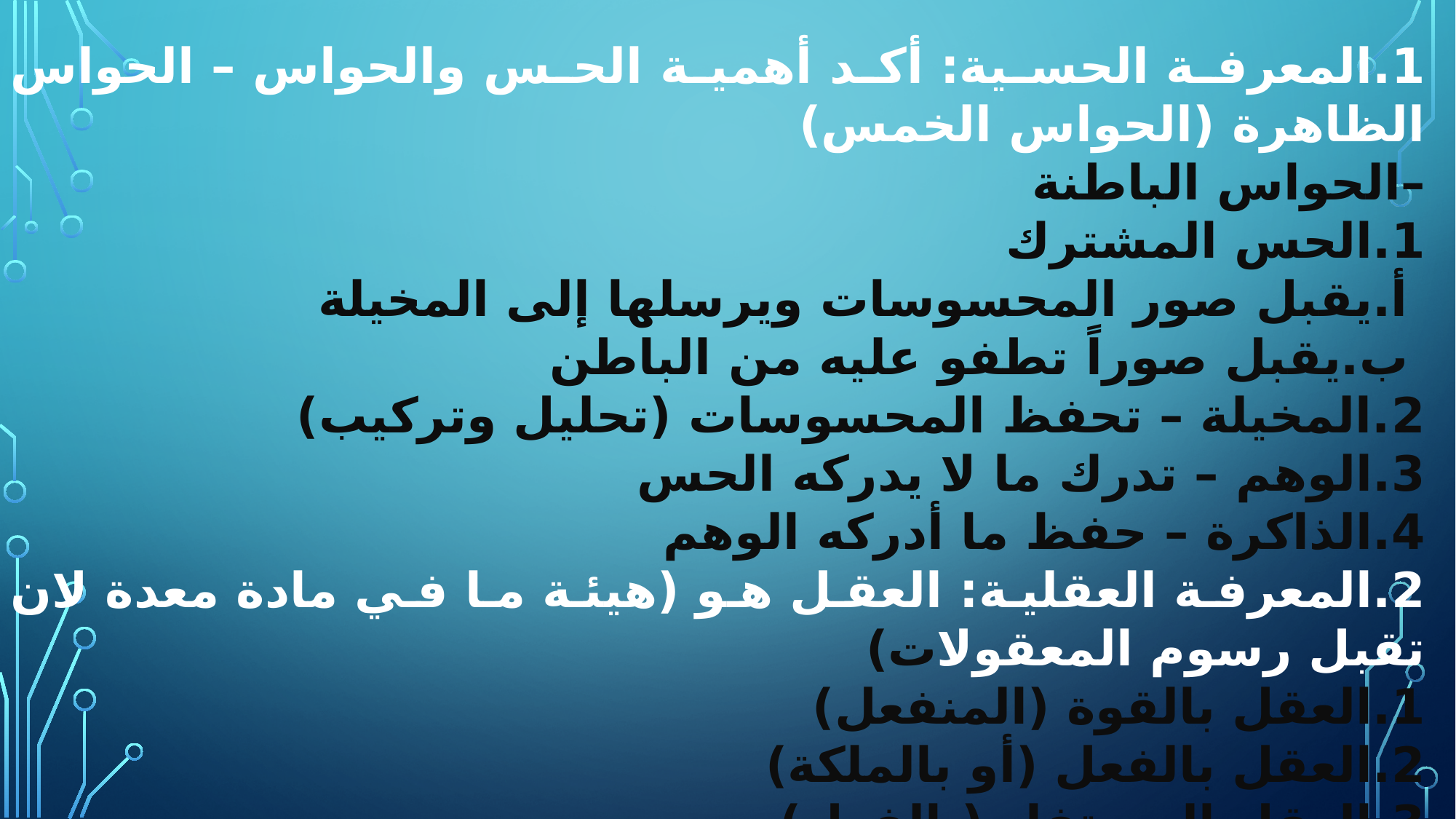

1.المعرفة الحسية: أكد أهمية الحس والحواس – الحواس الظاهرة (الحواس الخمس)
–الحواس الباطنة
1.الحس المشترك
 	أ.يقبل صور المحسوسات ويرسلها إلى المخيلة
 	ب.يقبل صوراً تطفو عليه من الباطن
2.المخيلة – تحفظ المحسوسات (تحليل وتركيب)
3.الوهم – تدرك ما لا يدركه الحس
4.الذاكرة – حفظ ما أدركه الوهم
2.المعرفة العقلية: العقل هو (هيئة ما في مادة معدة لان تقبل رسوم المعقولات)
	1.العقل بالقوة (المنفعل)
	2.العقل بالفعل (أو بالملكة)
	3.العقل المستفاد (بالفعل)
3.المعرفة الإشراقية – (وحي والهام)